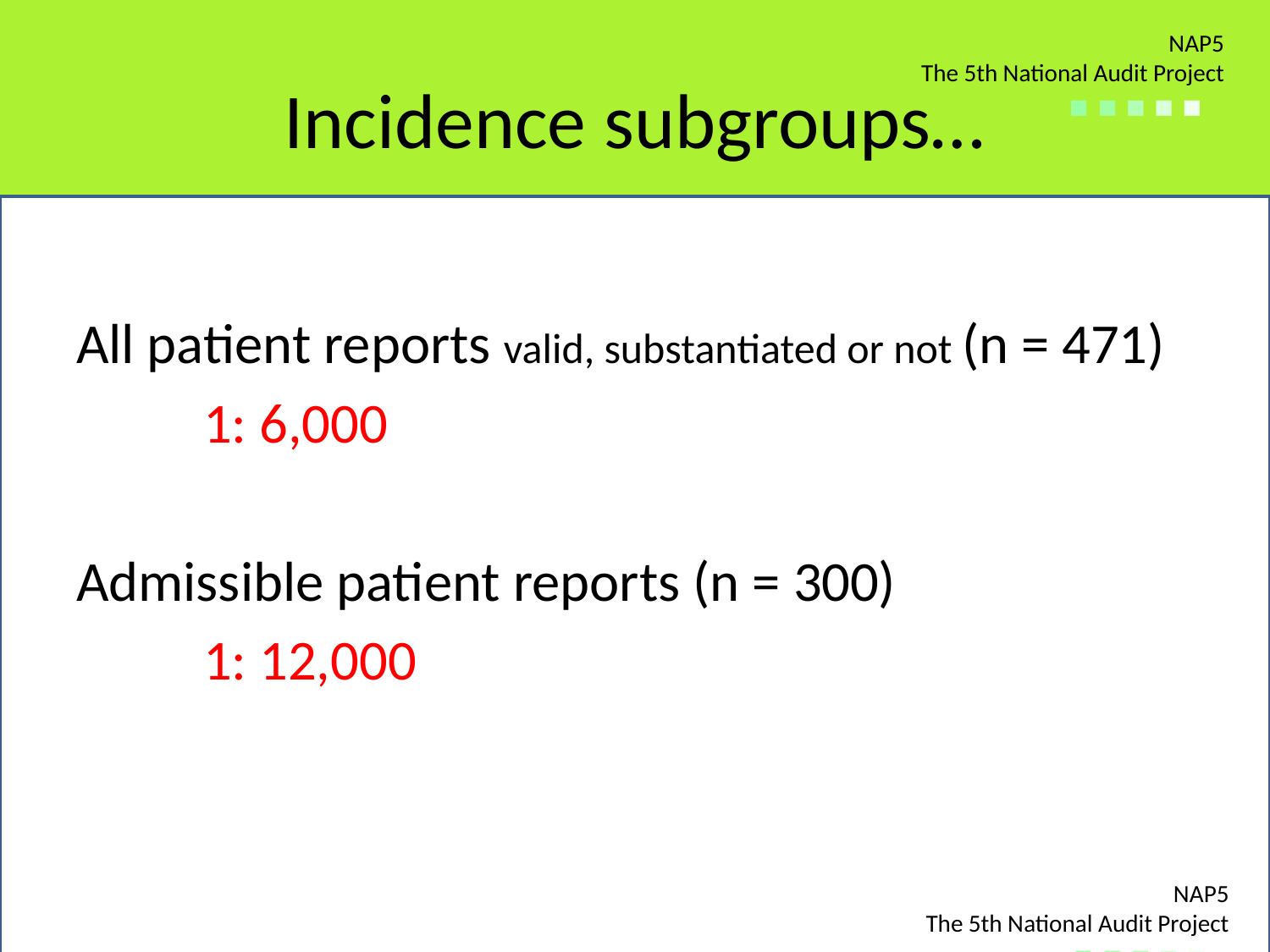

# Incidence subgroups…

All patient reports valid, substantiated or not (n = 471)
	1: 6,000

Admissible patient reports (n = 300)
	1: 12,000